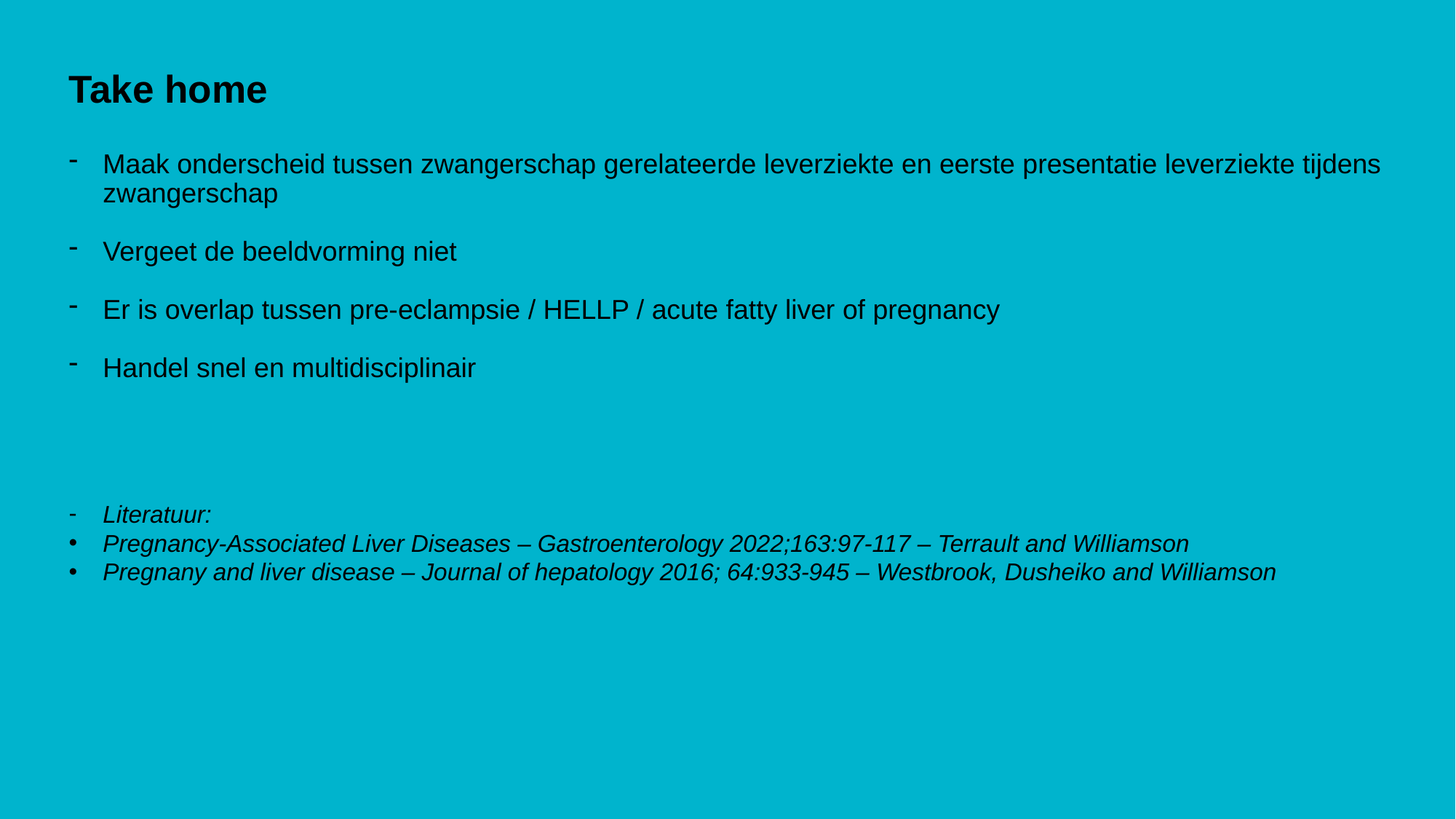

# Take home
Maak onderscheid tussen zwangerschap gerelateerde leverziekte en eerste presentatie leverziekte tijdens zwangerschap

Vergeet de beeldvorming niet

Er is overlap tussen pre-eclampsie / HELLP / acute fatty liver of pregnancy

Handel snel en multidisciplinair

Literatuur:
Pregnancy-Associated Liver Diseases – Gastroenterology 2022;163:97-117 – Terrault and Williamson
Pregnany and liver disease – Journal of hepatology 2016; 64:933-945 – Westbrook, Dusheiko and Williamson

De lever tijdens de zwangerschap
pagina 18